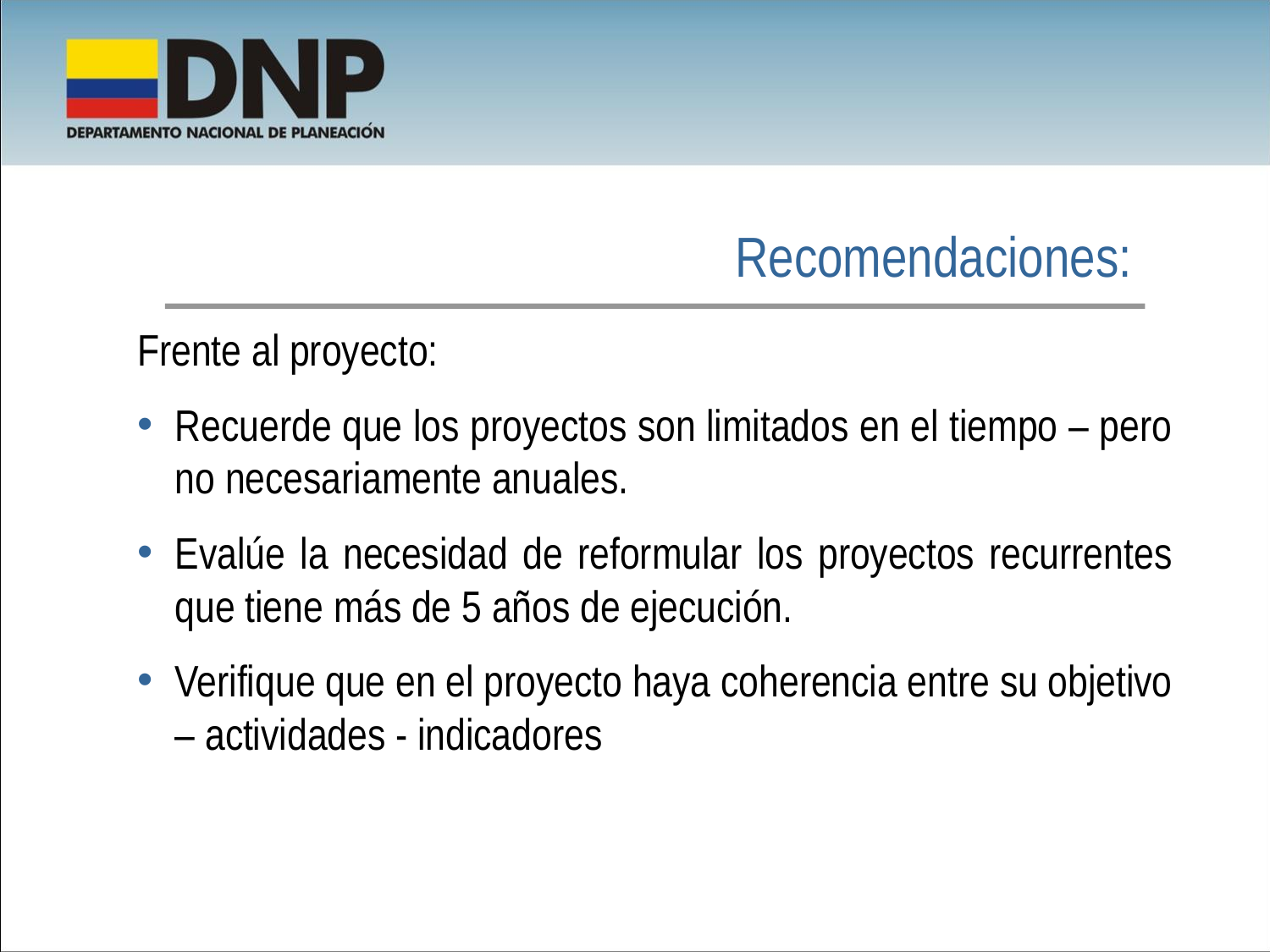

Recomendaciones:

Frente al proyecto:
Recuerde que los proyectos son limitados en el tiempo – pero no necesariamente anuales.
Evalúe la necesidad de reformular los proyectos recurrentes que tiene más de 5 años de ejecución.
Verifique que en el proyecto haya coherencia entre su objetivo – actividades - indicadores